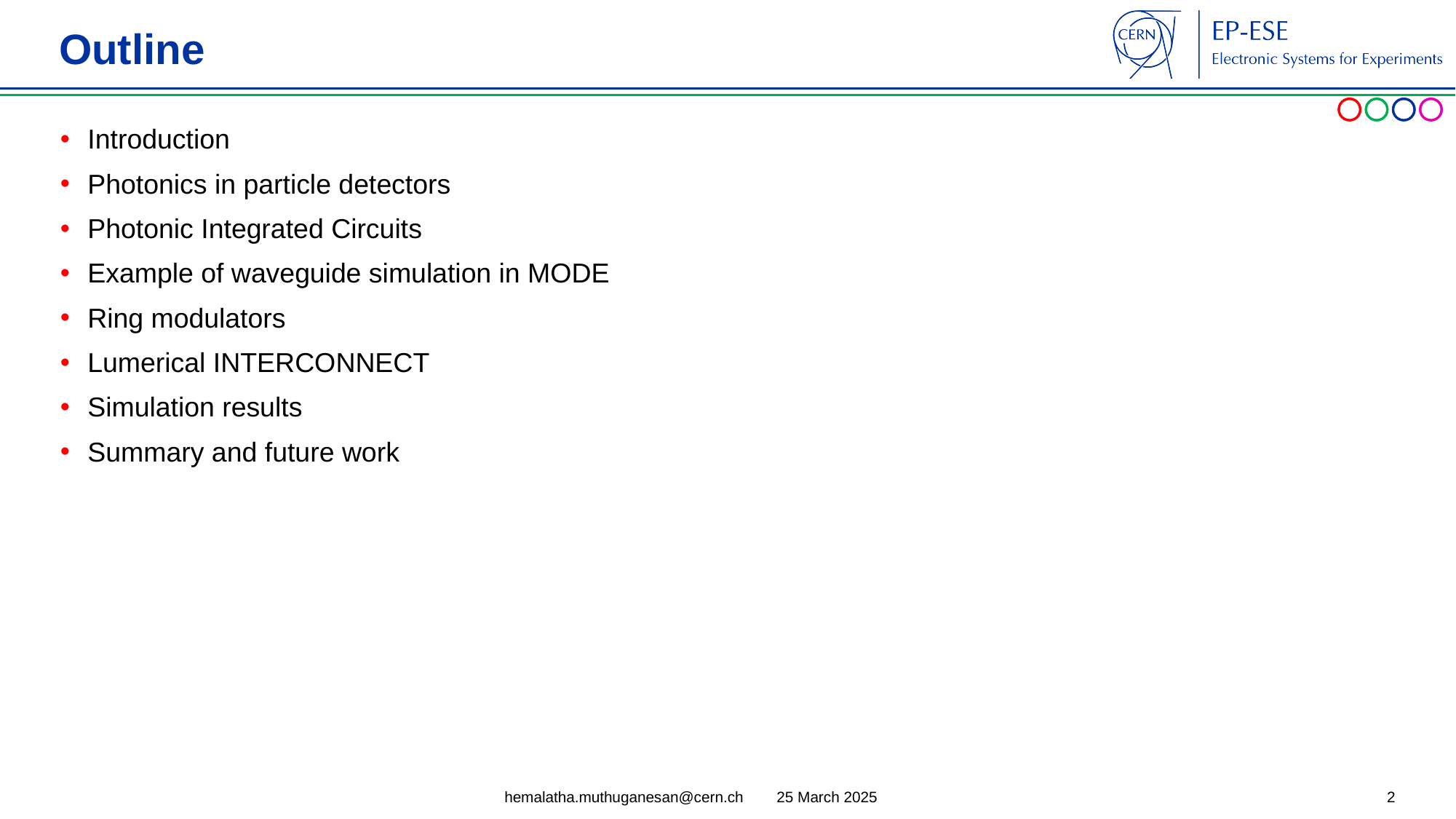

# Outline
Introduction
Photonics in particle detectors
Photonic Integrated Circuits
Example of waveguide simulation in MODE
Ring modulators
Lumerical INTERCONNECT
Simulation results
Summary and future work

hemalatha.muthuganesan@cern.ch
25 March 2025
2